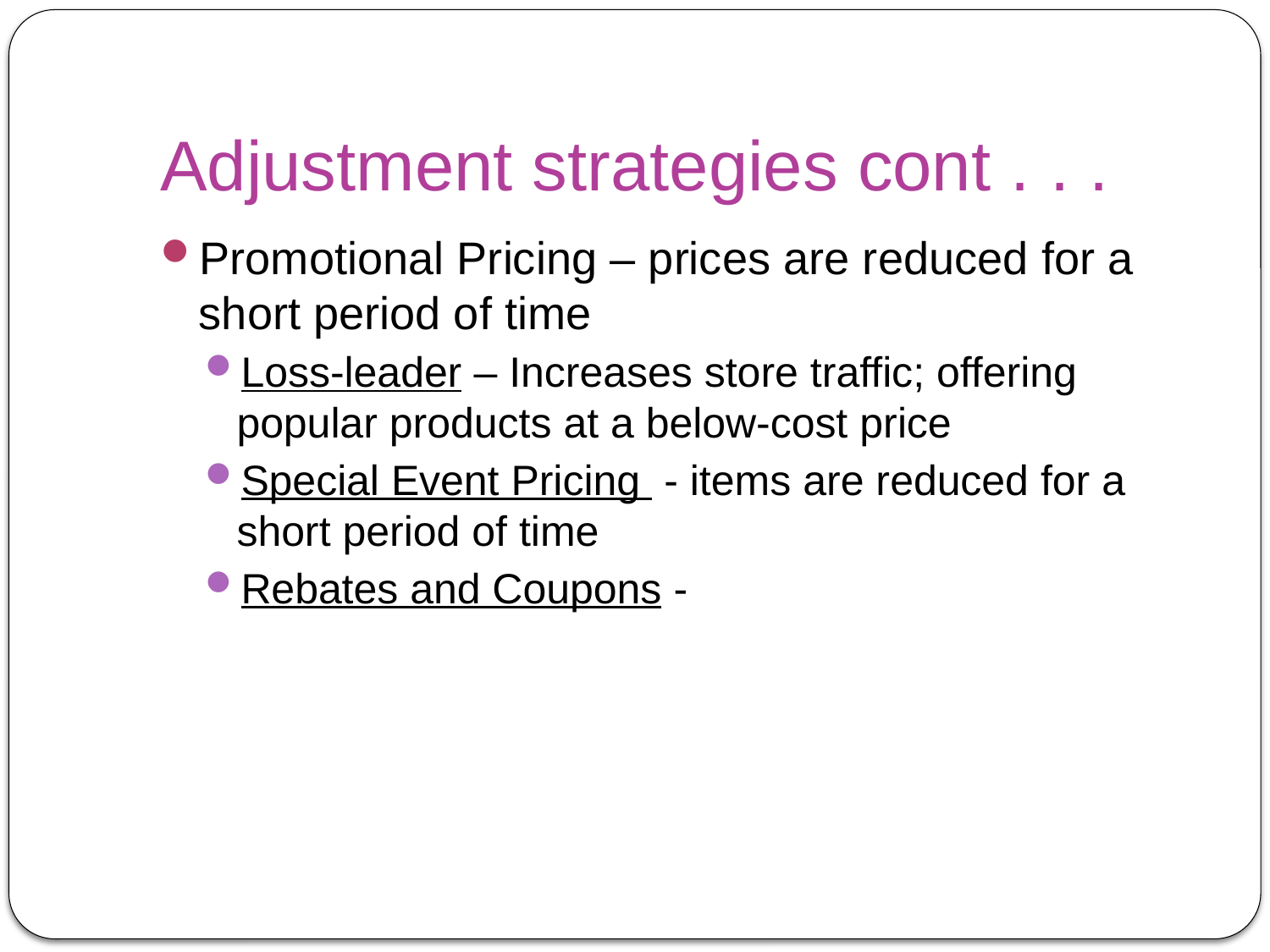

Adjustment strategies cont . . .
Promotional Pricing – prices are reduced for a short period of time
Loss-leader – Increases store traffic; offering popular products at a below-cost price
Special Event Pricing  - items are reduced for a short period of time
Rebates and Coupons -